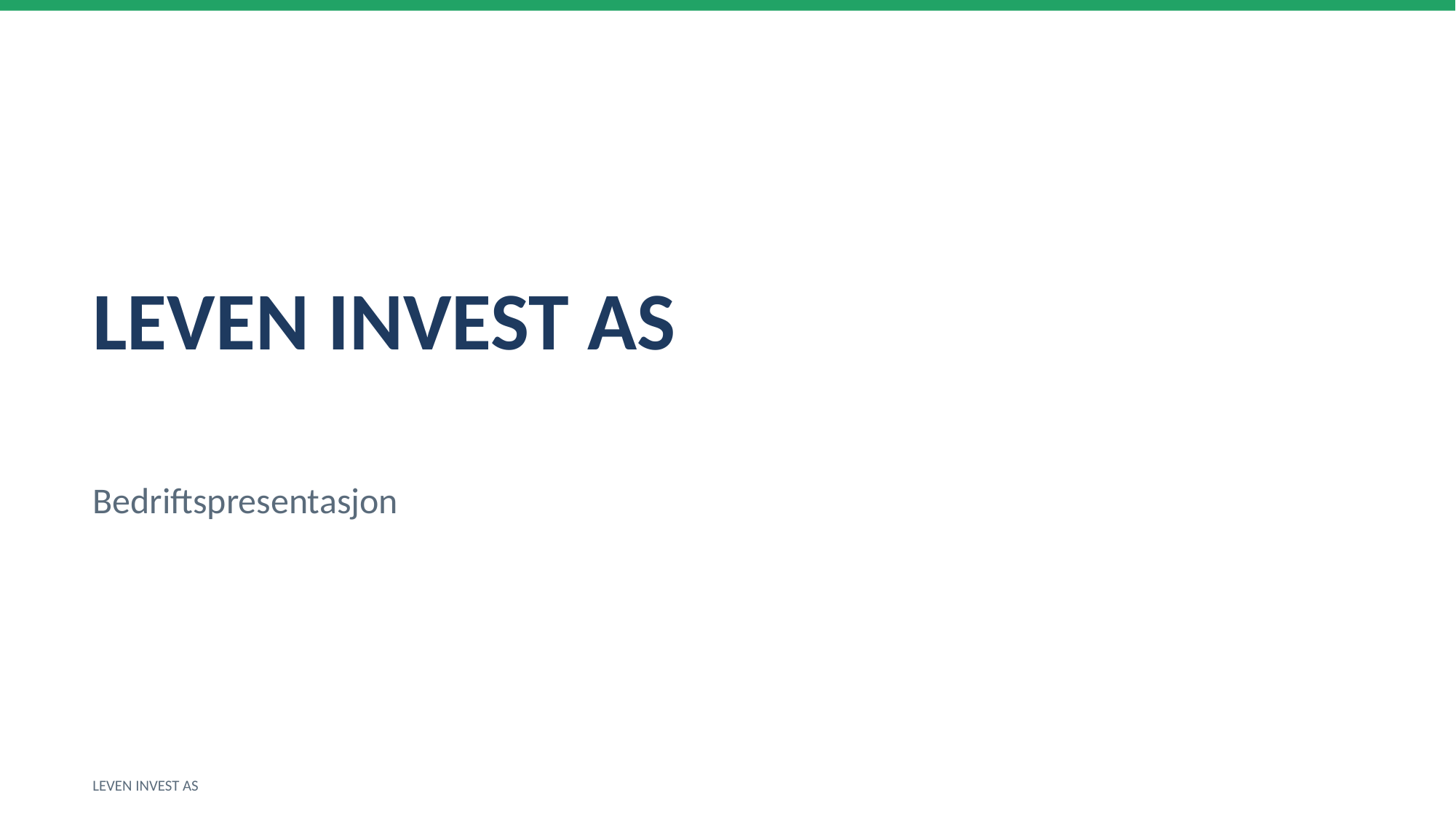

LEVEN INVEST AS
Bedriftspresentasjon
LEVEN INVEST AS